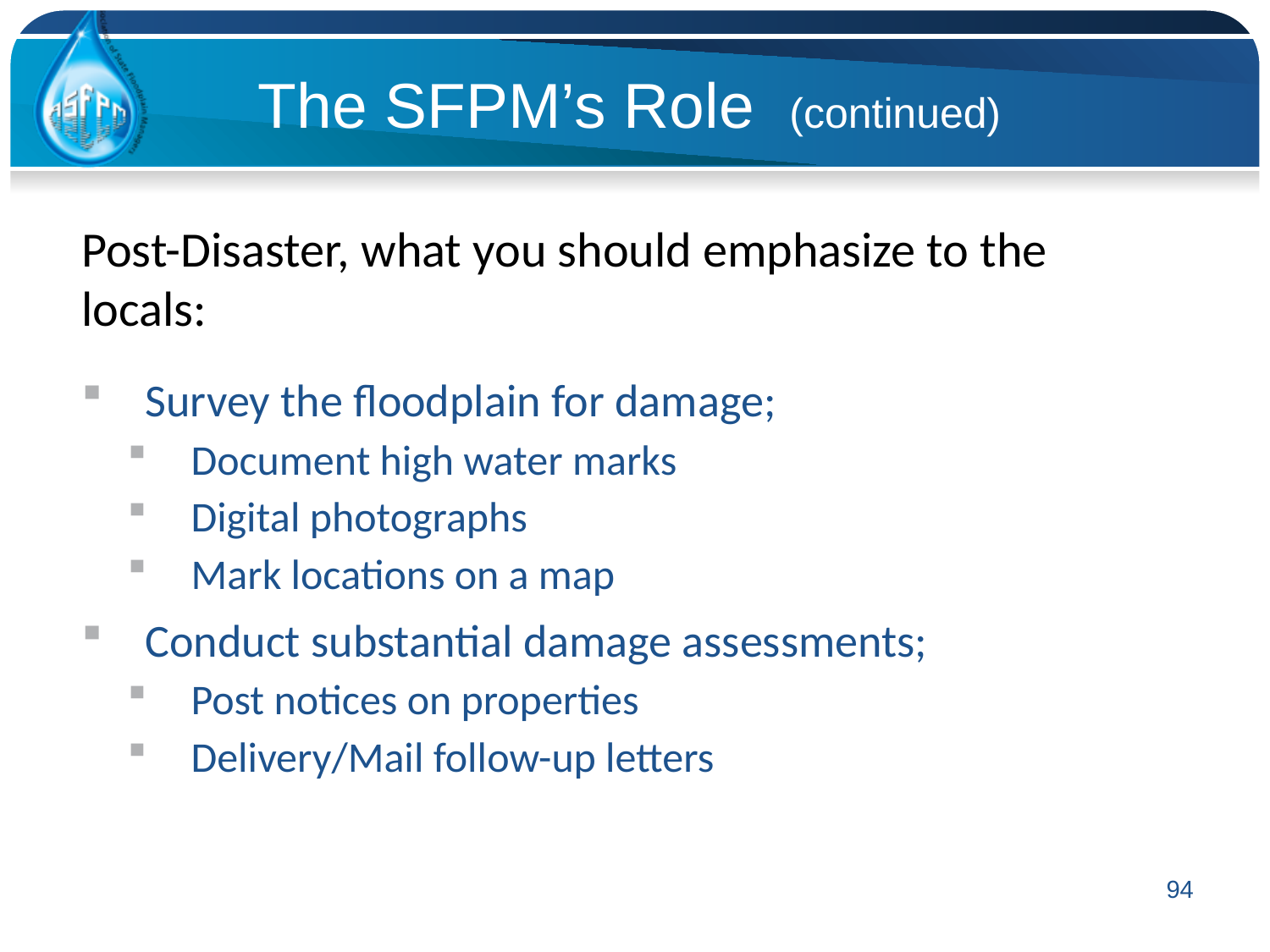

The SFPM’s Role  (continued)

Post-Disaster, what you should emphasize to the locals:

Survey the floodplain for damage;
Document high water marks
Digital photographs
Mark locations on a map
Conduct substantial damage assessments;
Post notices on properties
Delivery/Mail follow-up letters

94